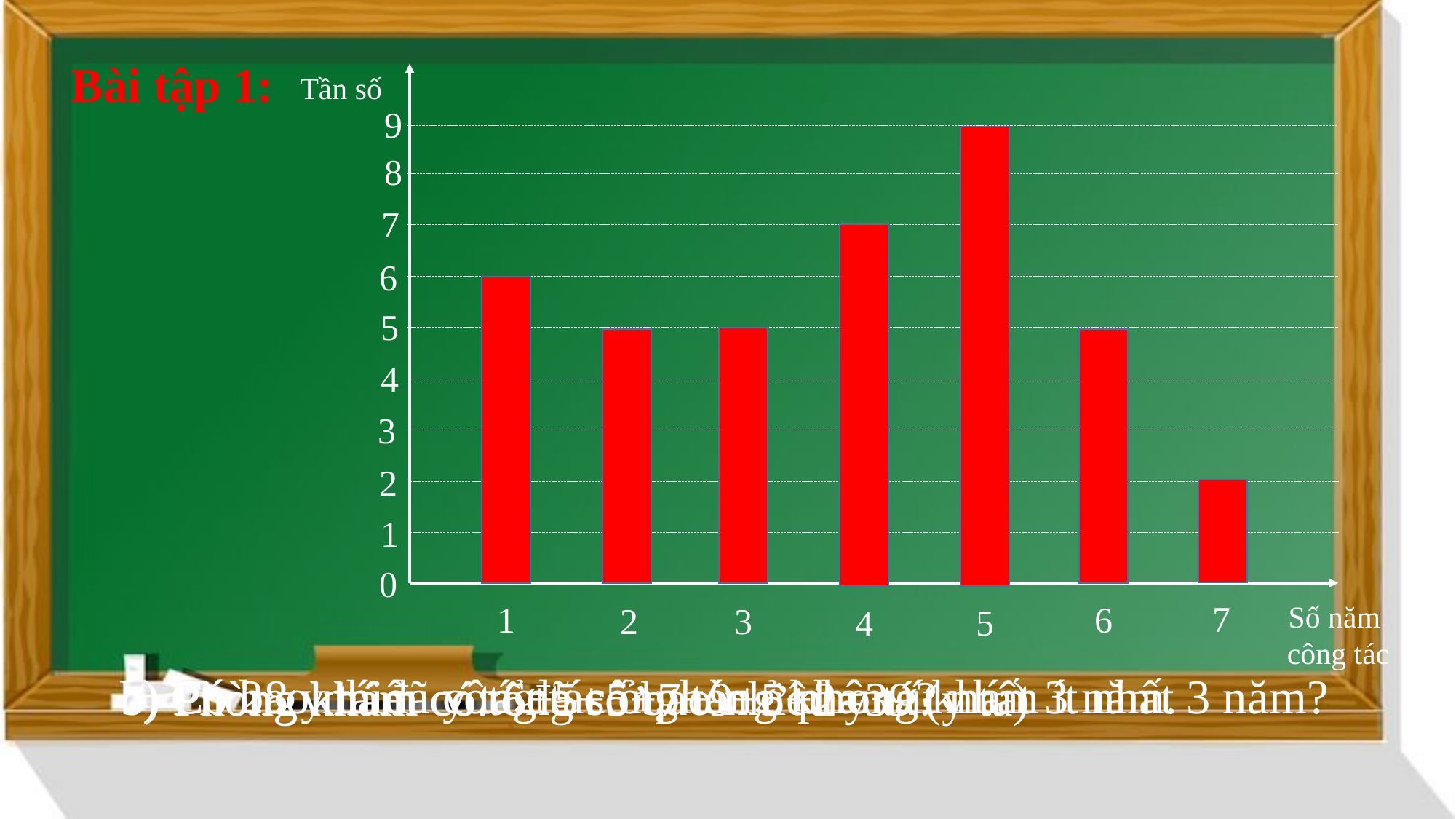

Bài tập 1:
Tần số
9

8
7

6

5

4
3
2

1
0
7
6
1
Số năm
công tác
3
2
5
4
c) Có bao nhiêu y tá đã công tác ở phòng khám ít nhất 3 năm?
c) Có 28 y tá đã công tác ở phòng khám ít nhất 3 năm.
b) Phòng khám có tổng số bao nhiêu y tá?
Phòng khám có: 6+5+5+7+9+5+2=39 (y tá)